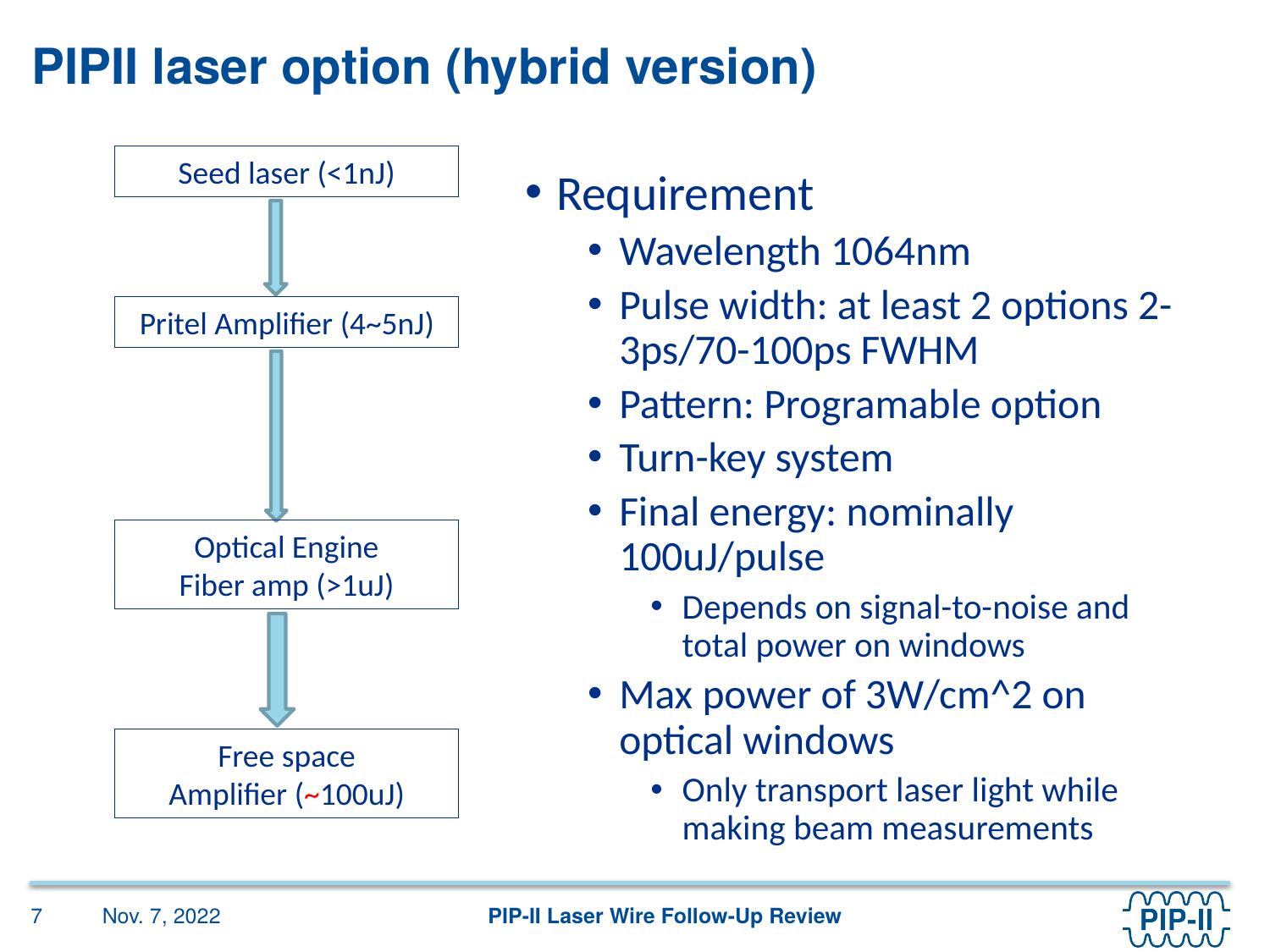

# PIPII laser option (hybrid version)
Seed laser (<1nJ)
Requirement
Wavelength 1064nm
Pulse width: at least 2 options 2-3ps/70-100ps FWHM
Pattern: Programable option
Turn-key system
Final energy: nominally 100uJ/pulse
Depends on signal-to-noise and total power on windows
Max power of 3W/cm^2 on optical windows
Only transport laser light while making beam measurements

Pritel Amplifier (4~5nJ)

Optical Engine
Fiber amp (>1uJ)

Free space
Amplifier (~100uJ)
Nov. 7, 2022
7
PIP-II Laser Wire Follow-Up Review